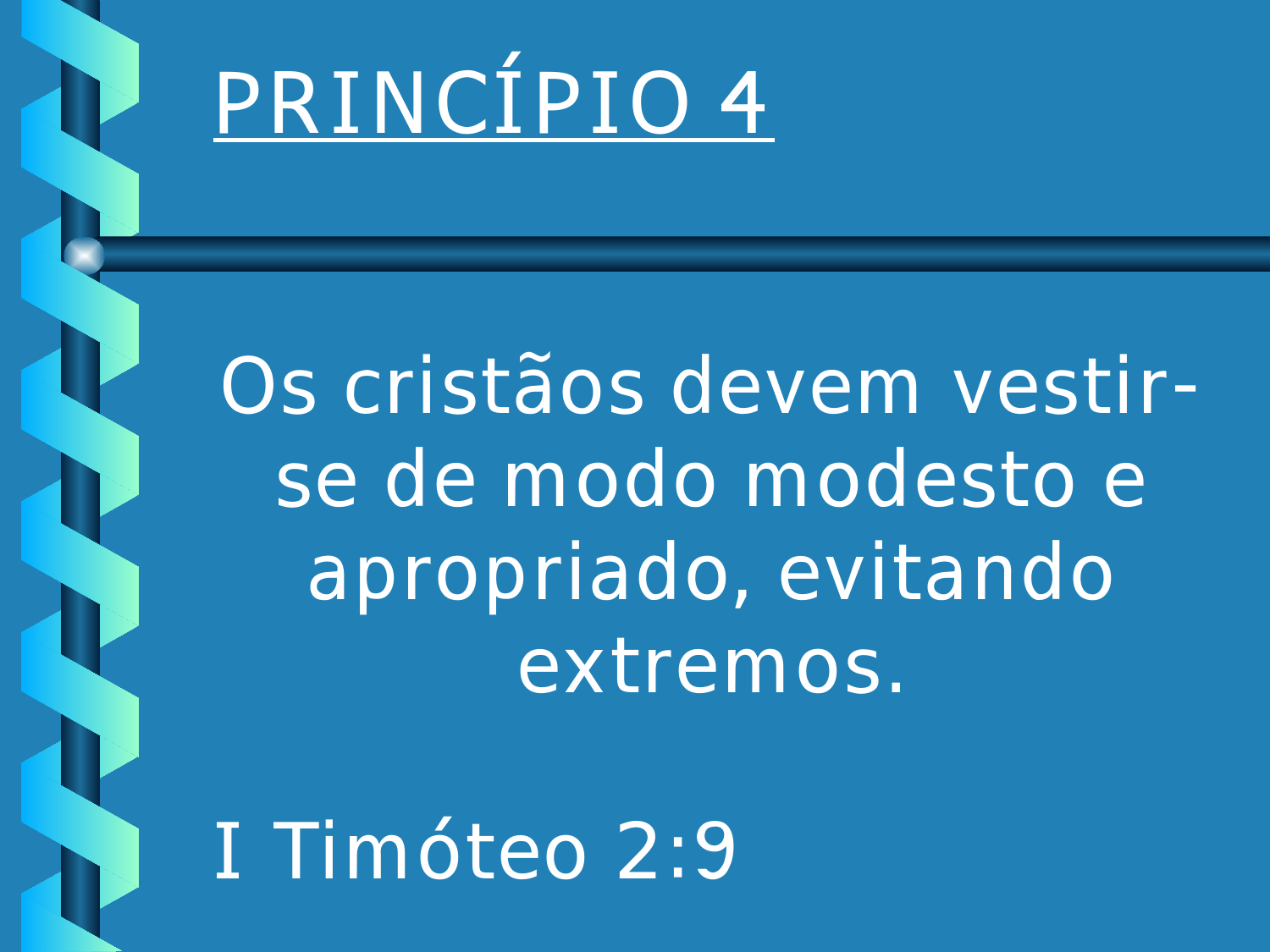

PRINCÍPIO 4

Os cristãos devem vestir-se de modo modesto e apropriado, evitando extremos.

I Timóteo 2:9